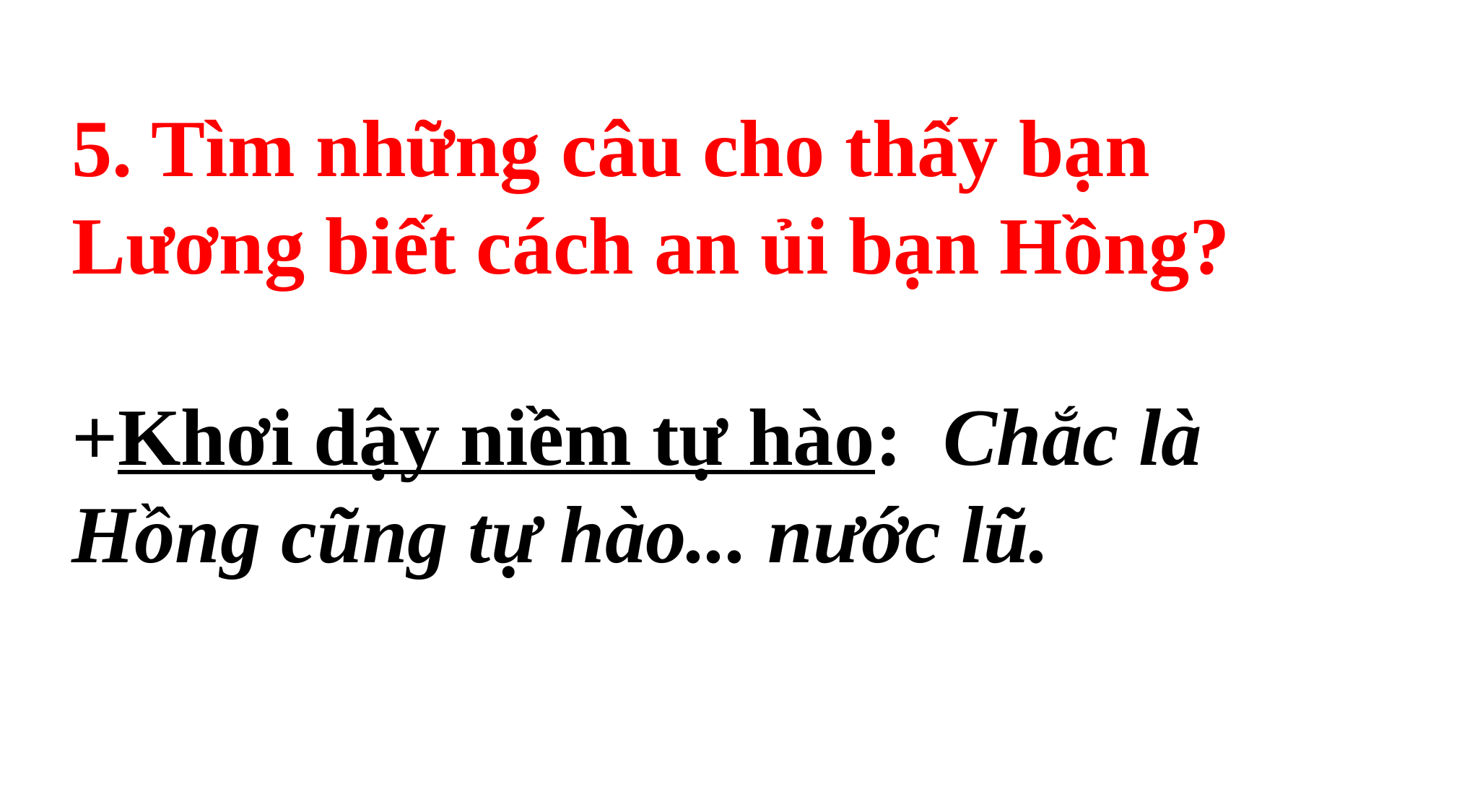

5. Tìm những câu cho thấy bạn Lương biết cách an ủi bạn Hồng?
+Khơi dậy niềm tự hào:  Chắc là Hồng cũng tự hào... nước lũ.